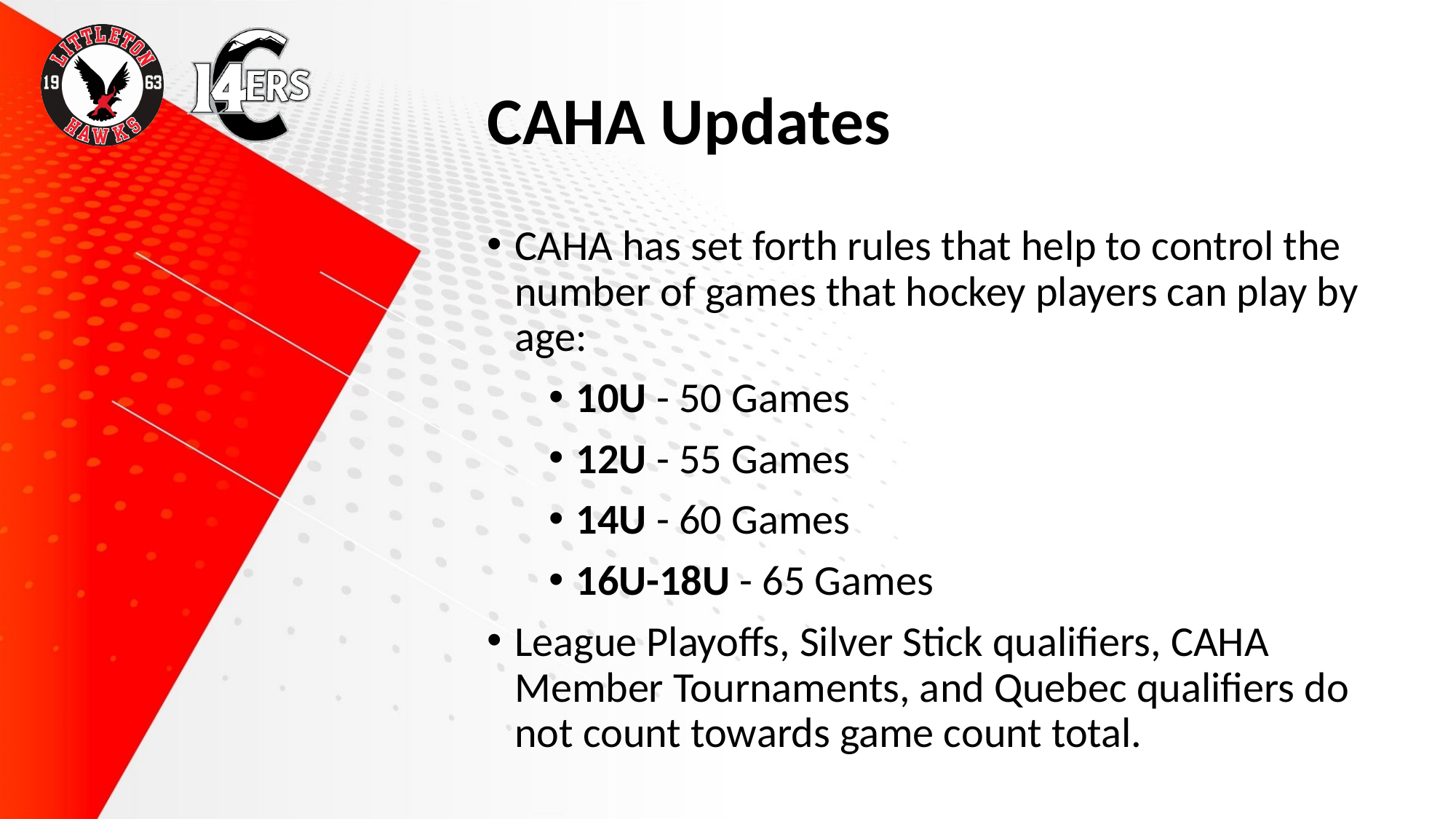

# CAHA Updates
CAHA has set forth rules that help to control the number of games that hockey players can play by age:
10U - 50 Games
12U - 55 Games
14U - 60 Games
16U-18U - 65 Games
League Playoffs, Silver Stick qualifiers, CAHA Member Tournaments, and Quebec qualifiers do not count towards game count total.